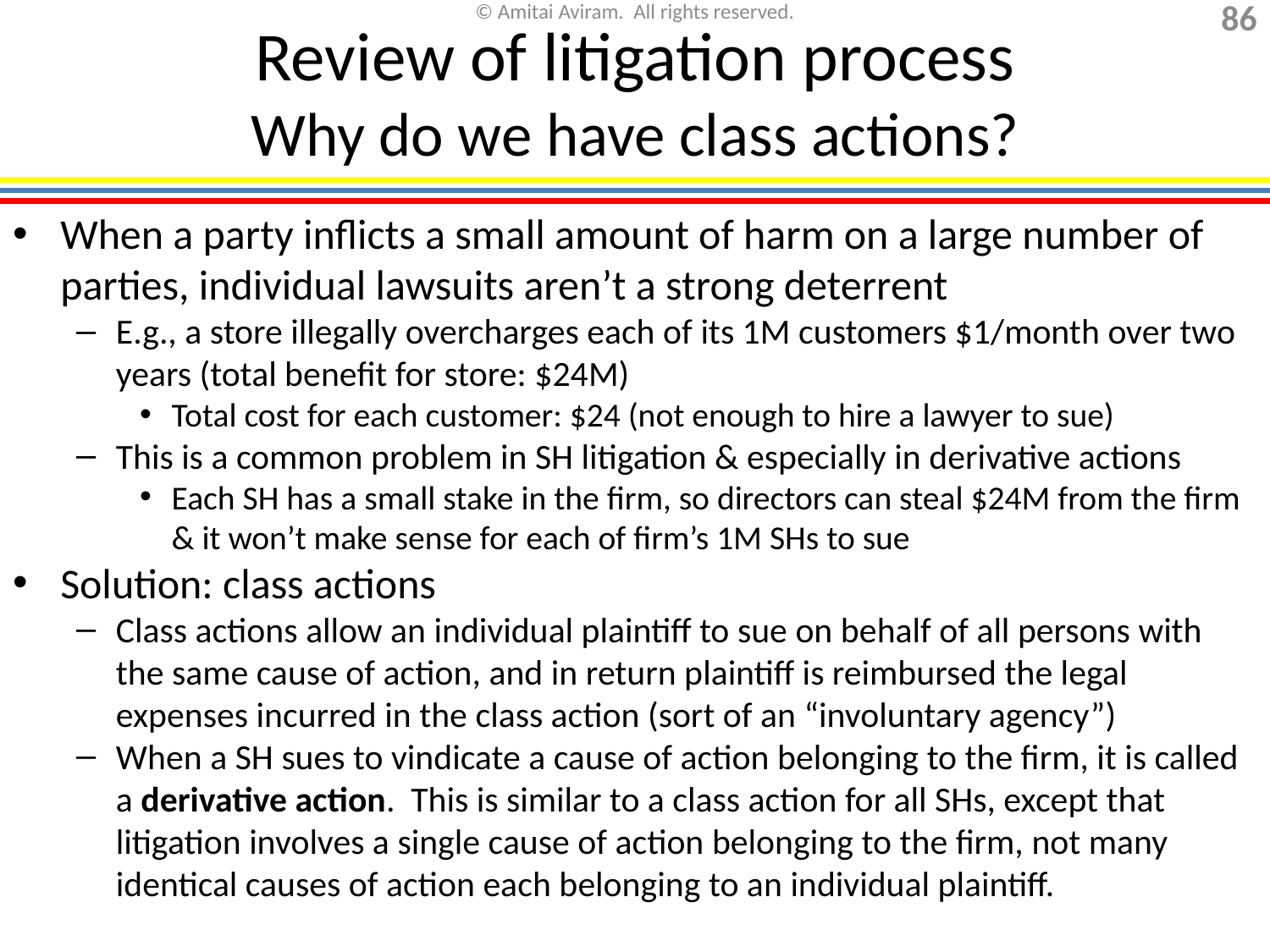

# Review of litigation process Why do we have class actions?
When a party inflicts a small amount of harm on a large number of parties, individual lawsuits aren’t a strong deterrent
E.g., a store illegally overcharges each of its 1M customers $1/month over two years (total benefit for store: $24M)
Total cost for each customer: $24 (not enough to hire a lawyer to sue)
This is a common problem in SH litigation & especially in derivative actions
Each SH has a small stake in the firm, so directors can steal $24M from the firm & it won’t make sense for each of firm’s 1M SHs to sue
Solution: class actions
Class actions allow an individual plaintiff to sue on behalf of all persons with the same cause of action, and in return plaintiff is reimbursed the legal expenses incurred in the class action (sort of an “involuntary agency”)
When a SH sues to vindicate a cause of action belonging to the firm, it is called a derivative action.  This is similar to a class action for all SHs, except that litigation involves a single cause of action belonging to the firm, not many identical causes of action each belonging to an individual plaintiff.